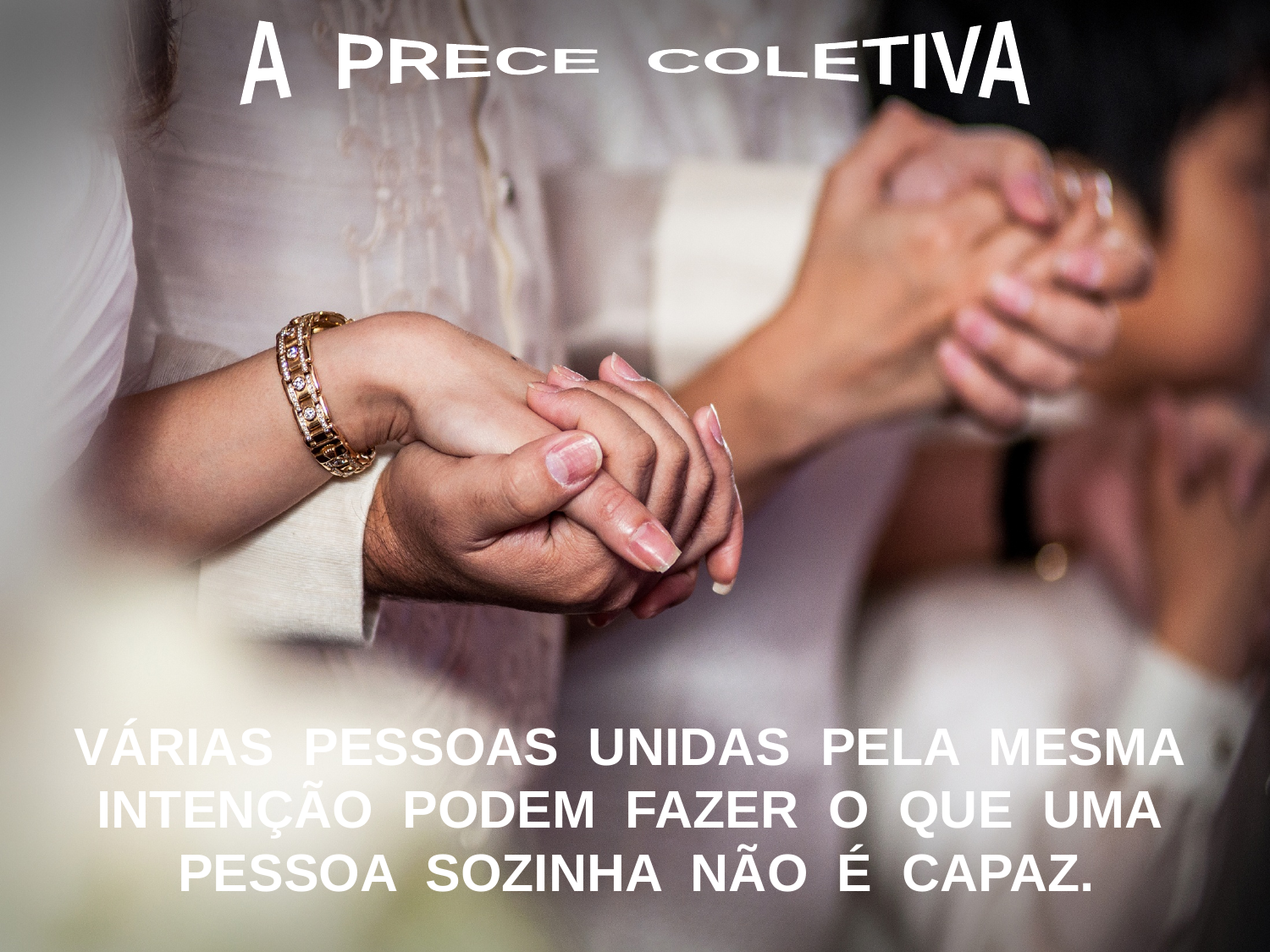

A  PRECE  COLETIVA
VÁRIAS  PESSOAS  UNIDAS  PELA  MESMA  INTENÇÃO  PODEM  FAZER  O  QUE  UMA  PESSOA  SOZINHA  NÃO  É  CAPAZ.